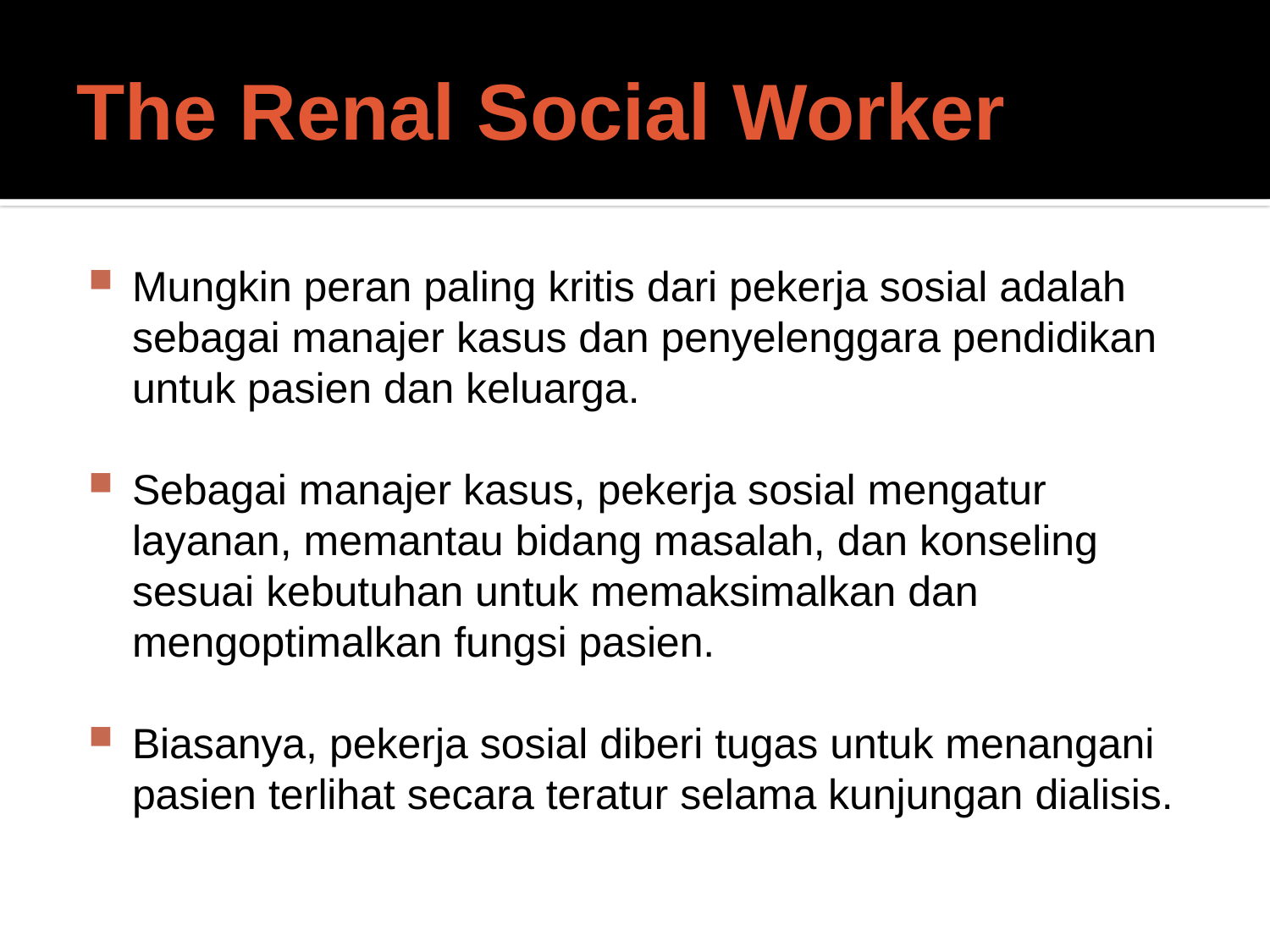

# The Renal Social Worker
Mungkin peran paling kritis dari pekerja sosial adalah sebagai manajer kasus dan penyelenggara pendidikan untuk pasien dan keluarga.

Sebagai manajer kasus, pekerja sosial mengatur layanan, memantau bidang masalah, dan konseling sesuai kebutuhan untuk memaksimalkan dan mengoptimalkan fungsi pasien.

Biasanya, pekerja sosial diberi tugas untuk menangani pasien terlihat secara teratur selama kunjungan dialisis.